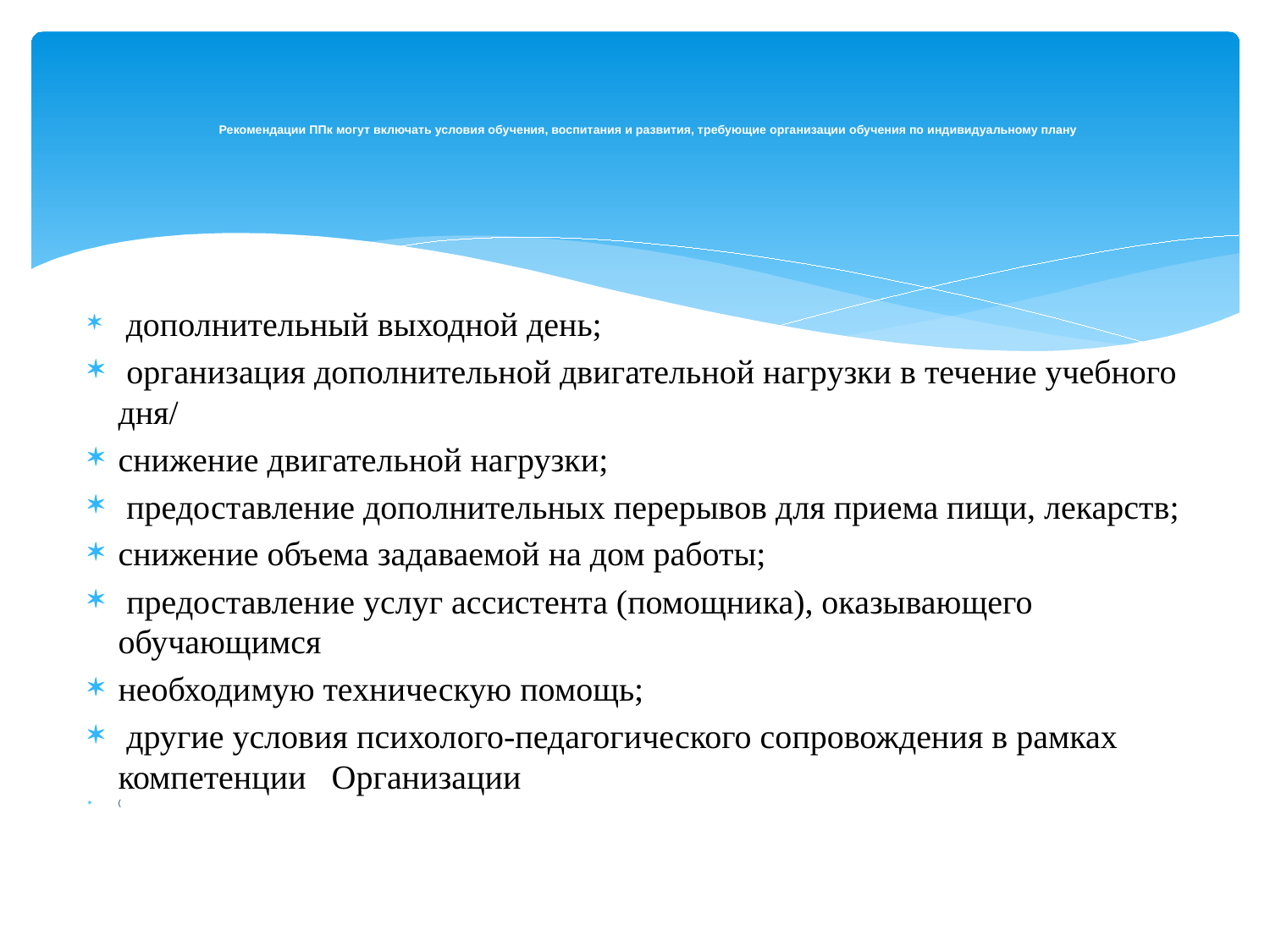

# Рекомендации ППк могут включать условия обучения, воспитания и развития, требующие организации обучения по индивидуальному плану
 дополнительный выходной день;
 организация дополнительной двигательной нагрузки в течение учебного дня/
снижение двигательной нагрузки;
 предоставление дополнительных перерывов для приема пищи, лекарств;
снижение объема задаваемой на дом работы;
 предоставление услуг ассистента (помощника), оказывающего обучающимся
необходимую техническую помощь;
 другие условия психолого-педагогического сопровождения в рамках компетенции   Организации
(